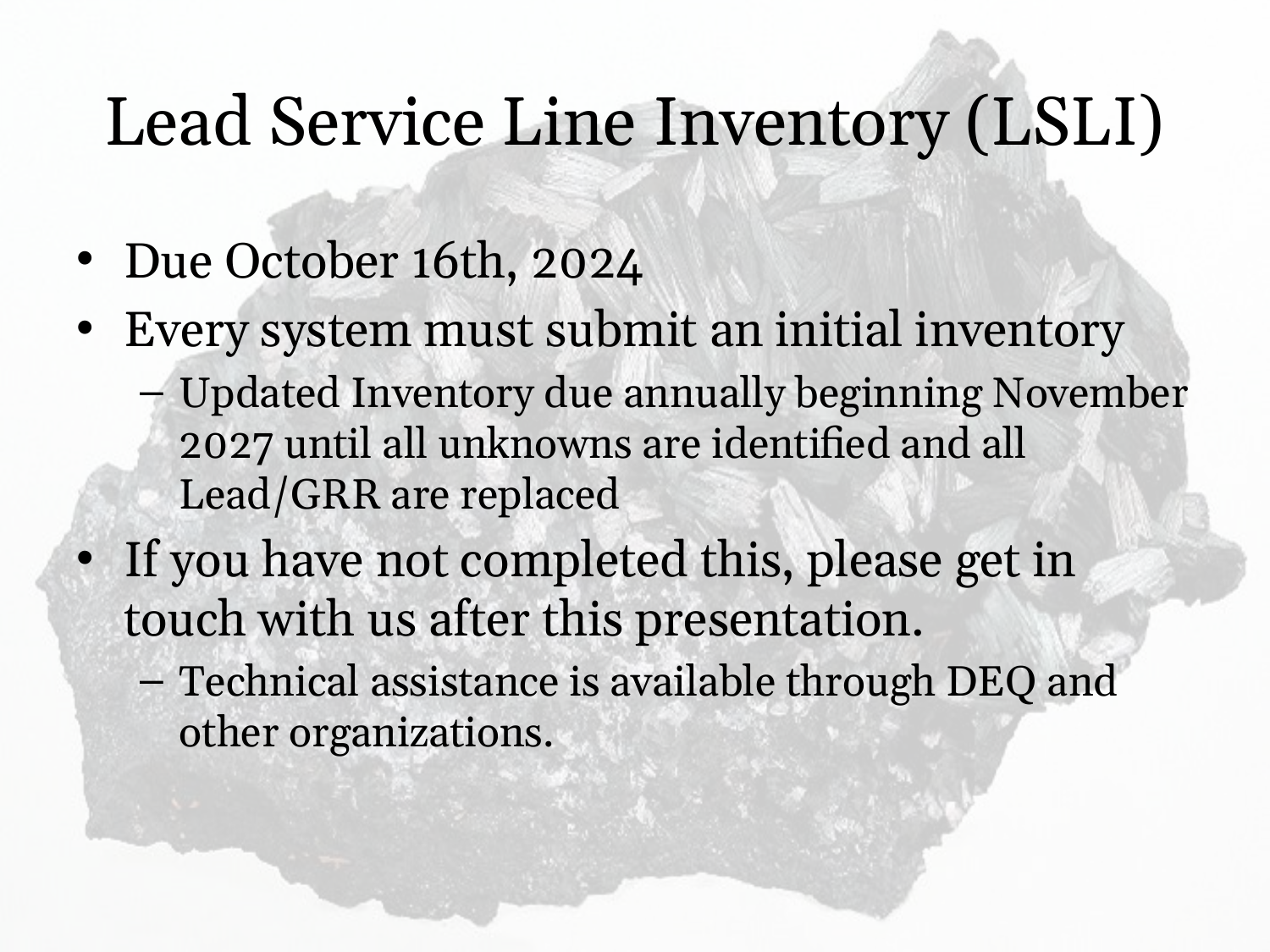

# Lead Service Line Inventory (LSLI)
Due October 16th, 2024
Every system must submit an initial inventory
Updated Inventory due annually beginning November 2027 until all unknowns are identified and all Lead/GRR are replaced
If you have not completed this, please get in touch with us after this presentation.
Technical assistance is available through DEQ and other organizations.